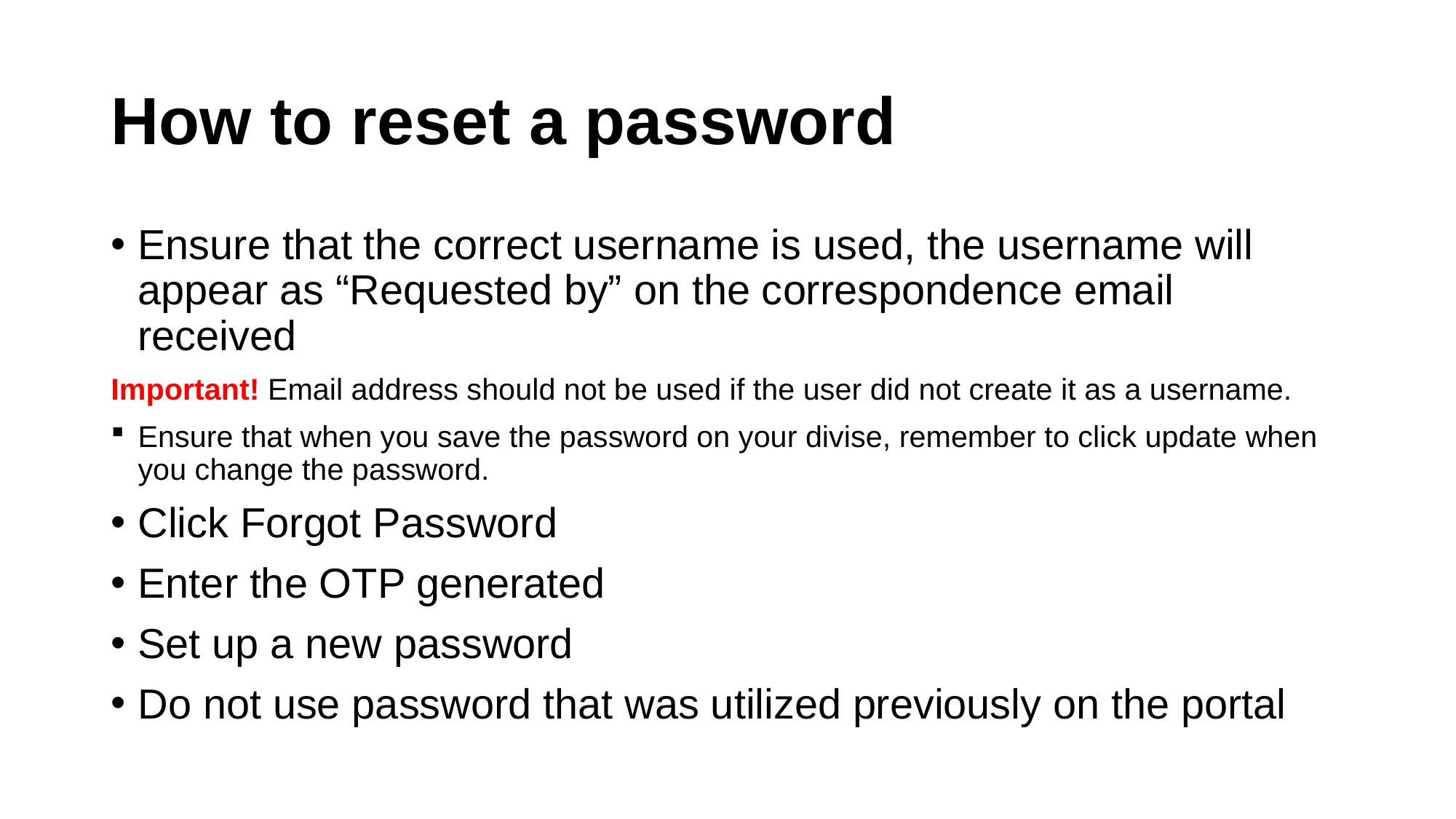

# How to reset a password
Ensure that the correct username is used, the username will appear as “Requested by” on the correspondence email received
Important! Email address should not be used if the user did not create it as a username.
Ensure that when you save the password on your divise, remember to click update when you change the password.
Click Forgot Password
Enter the OTP generated
Set up a new password
Do not use password that was utilized previously on the portal